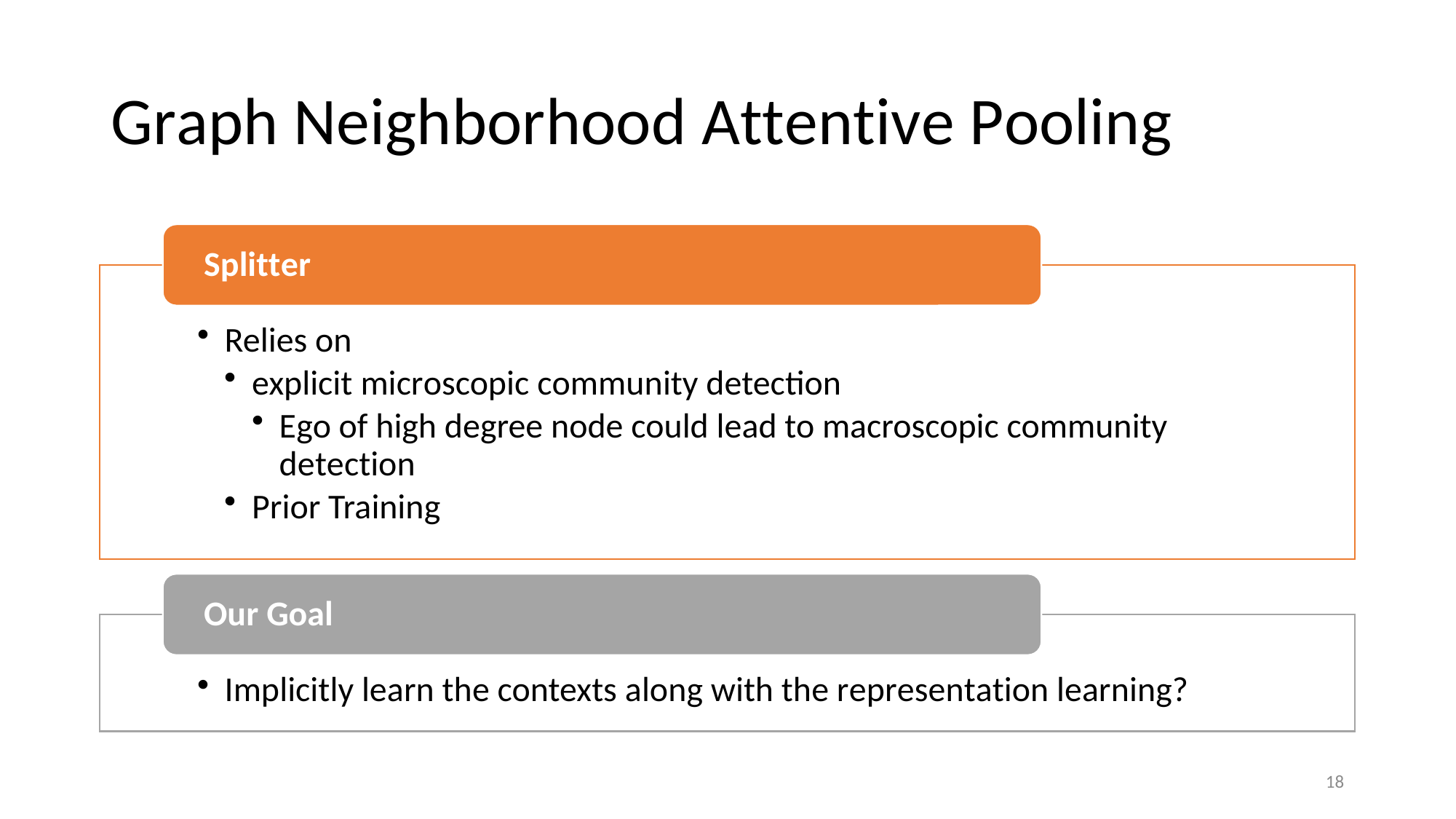

# Graph Neighborhood Attentive Pooling
Relies on
explicit microscopic community detection
Ego of high degree node could lead to macroscopic community detection
Prior Training
Splitter
Implicitly learn the contexts along with the representation learning?
Our Goal
18